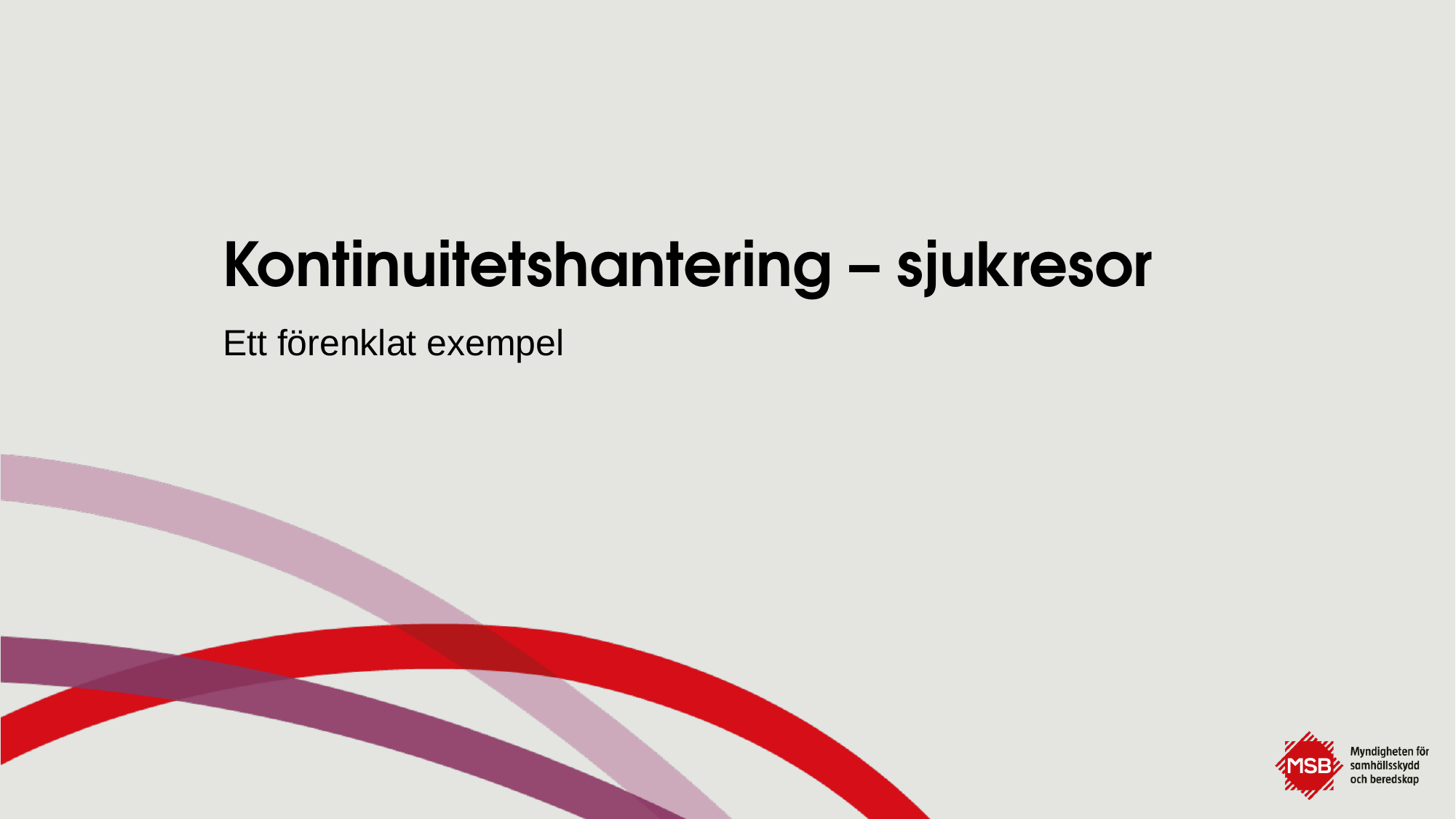

# Kontinuitetshantering – sjukresor
Ett förenklat exempel